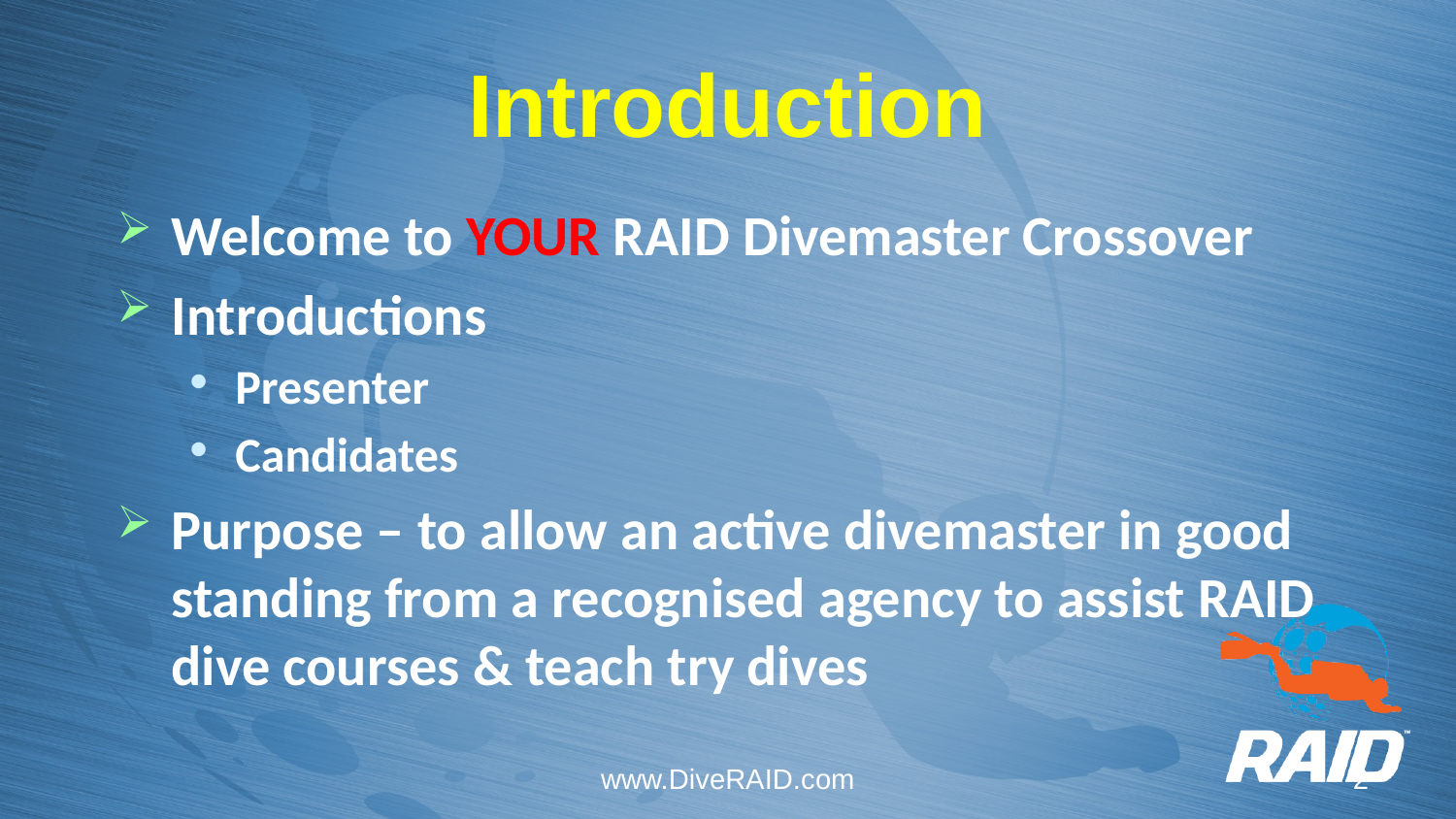

# Introduction
Welcome to YOUR RAID Divemaster Crossover
Introductions
Presenter
Candidates
Purpose – to allow an active divemaster in good standing from a recognised agency to assist RAID dive courses & teach try dives
www.DiveRAID.com
2